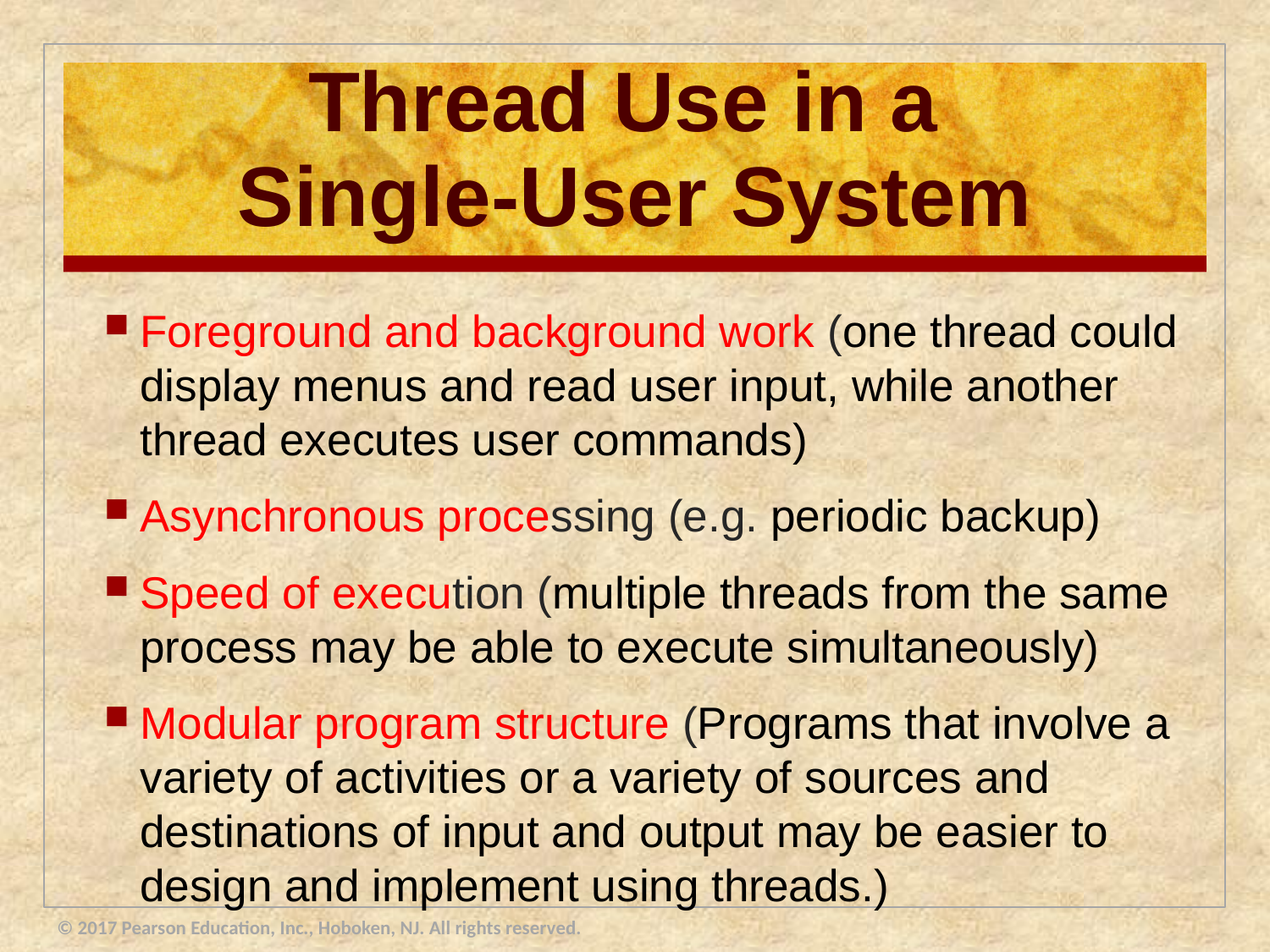

# Thread Use in a Single-User System
Foreground and background work (one thread could display menus and read user input, while another thread executes user commands)
Asynchronous processing (e.g. periodic backup)
Speed of execution (multiple threads from the same process may be able to execute simultaneously)
Modular program structure (Programs that involve a variety of activities or a variety of sources and destinations of input and output may be easier to design and implement using threads.)

© 2017 Pearson Education, Inc., Hoboken, NJ. All rights reserved.